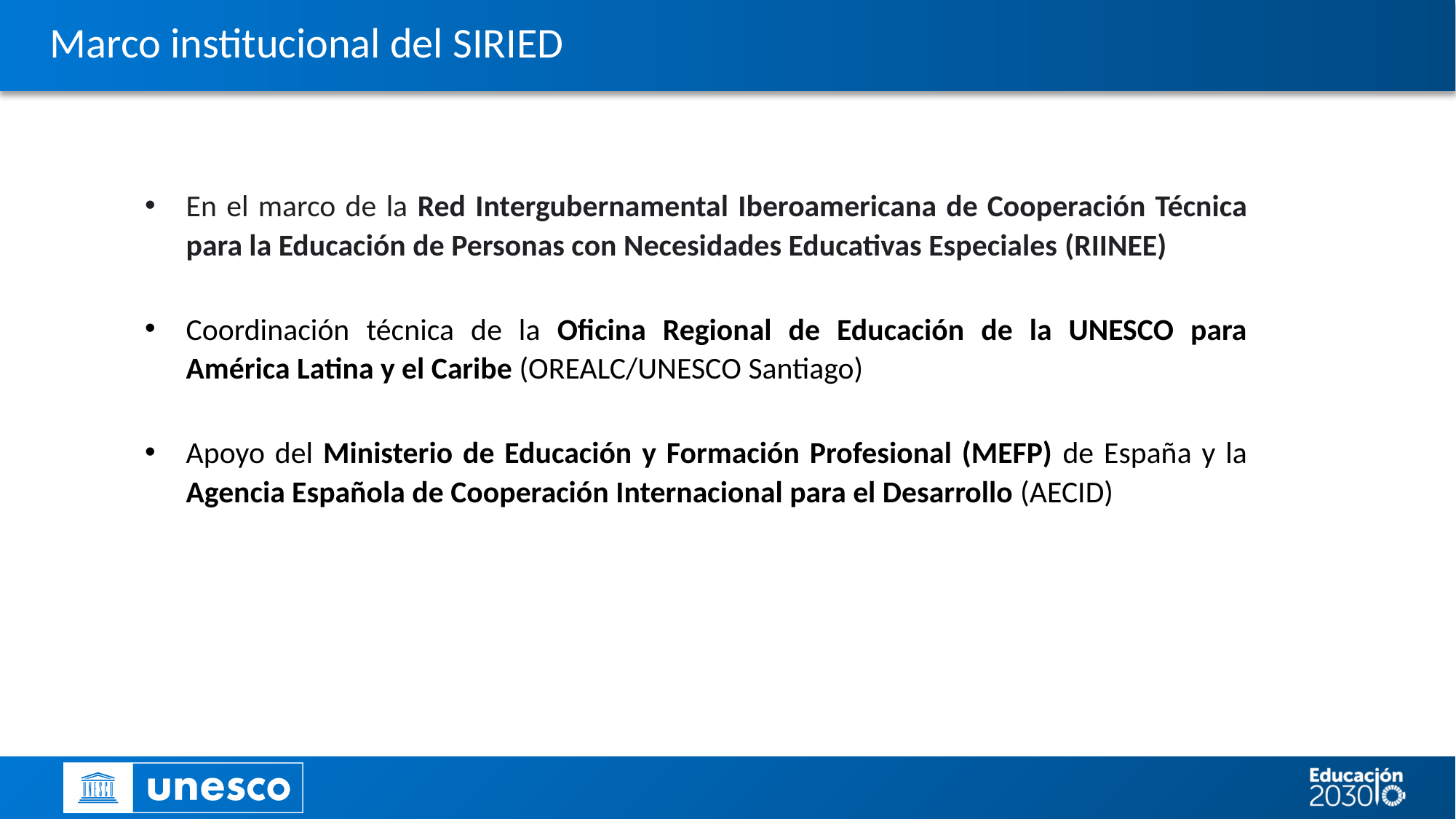

# Marco institucional del SIRIED

En el marco de la Red Intergubernamental Iberoamericana de Cooperación Técnica para la Educación de Personas con Necesidades Educativas Especiales (RIINEE)
Coordinación técnica de la Oficina Regional de Educación de la UNESCO para América Latina y el Caribe (OREALC/UNESCO Santiago)
Apoyo del Ministerio de Educación y Formación Profesional (MEFP) de España y la Agencia Española de Cooperación Internacional para el Desarrollo (AECID)